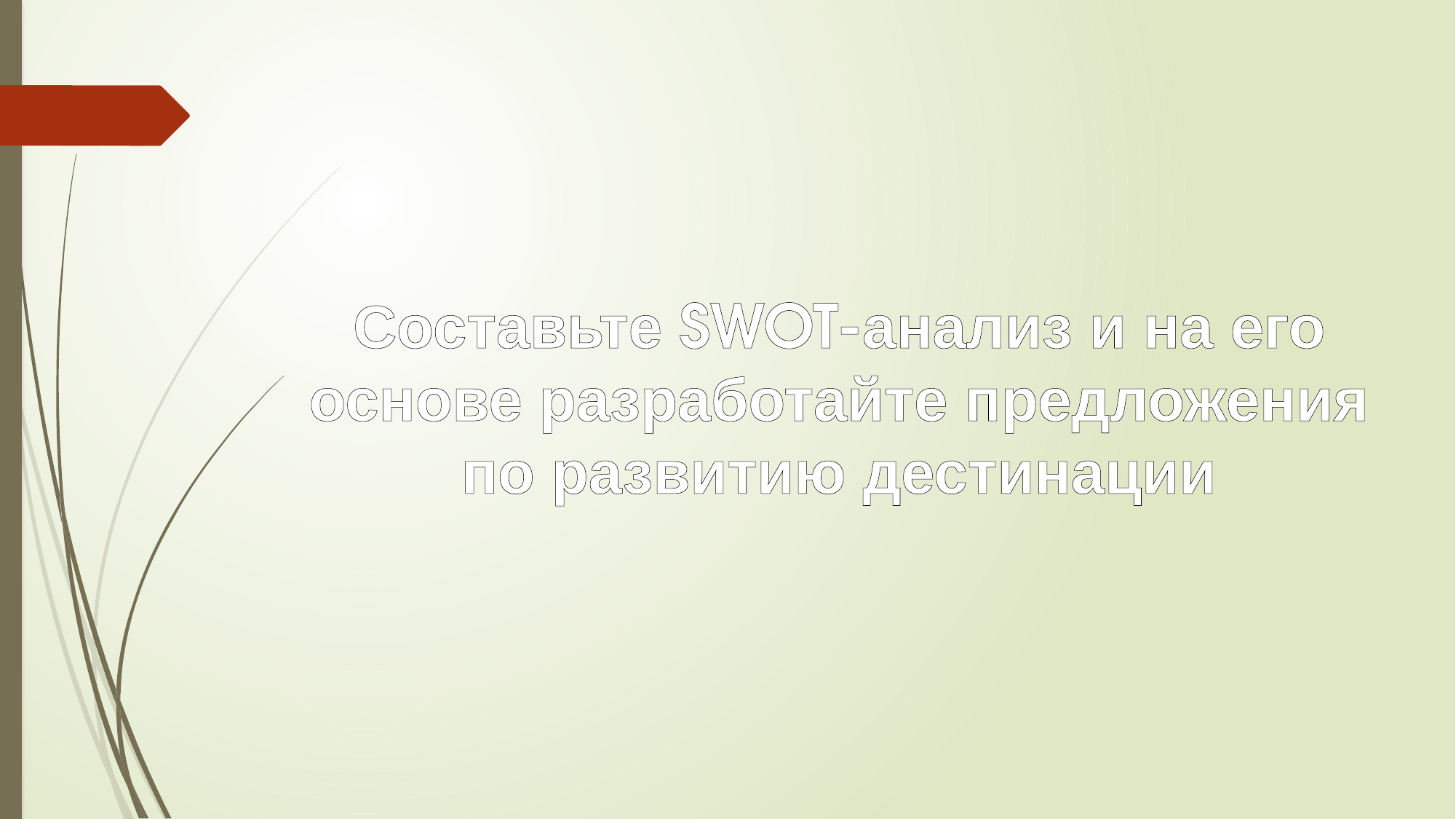

# Составьте SWOT-анализ и на его основе разработайте предложения по развитию дестинации